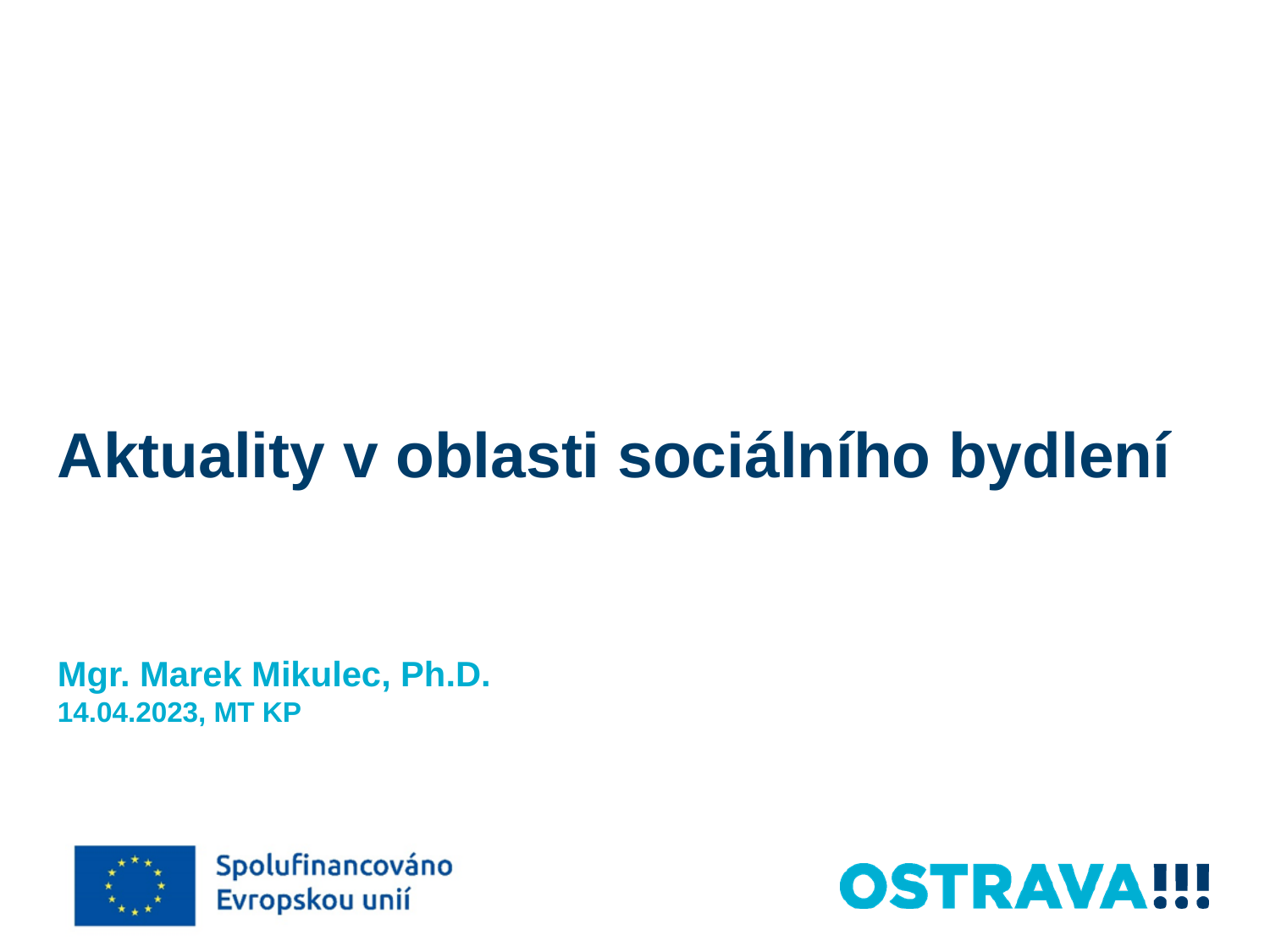

Aktuality v oblasti sociálního bydlení
Mgr. Marek Mikulec, Ph.D.
14.04.2023, MT KP